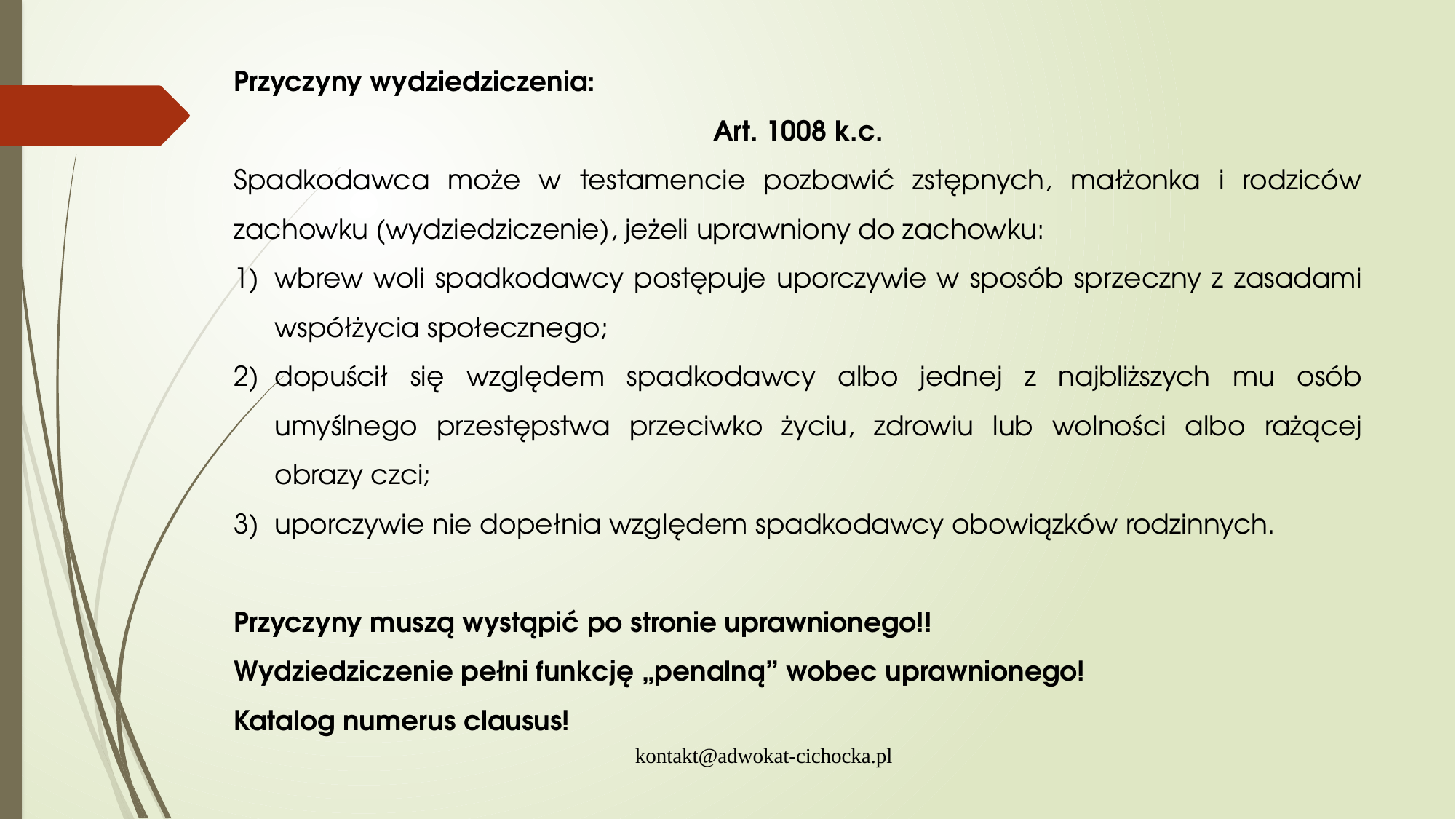

Przyczyny wydziedziczenia:
Art. 1008 k.c.
Spadkodawca może w testamencie pozbawić zstępnych, małżonka i rodziców zachowku (wydziedziczenie), jeżeli uprawniony do zachowku:
wbrew woli spadkodawcy postępuje uporczywie w sposób sprzeczny z zasadami współżycia społecznego;
dopuścił się względem spadkodawcy albo jednej z najbliższych mu osób umyślnego przestępstwa przeciwko życiu, zdrowiu lub wolności albo rażącej obrazy czci;
uporczywie nie dopełnia względem spadkodawcy obowiązków rodzinnych.

Przyczyny muszą wystąpić po stronie uprawnionego!!
Wydziedziczenie pełni funkcję „penalną” wobec uprawnionego!
Katalog numerus clausus!
kontakt@adwokat-cichocka.pl